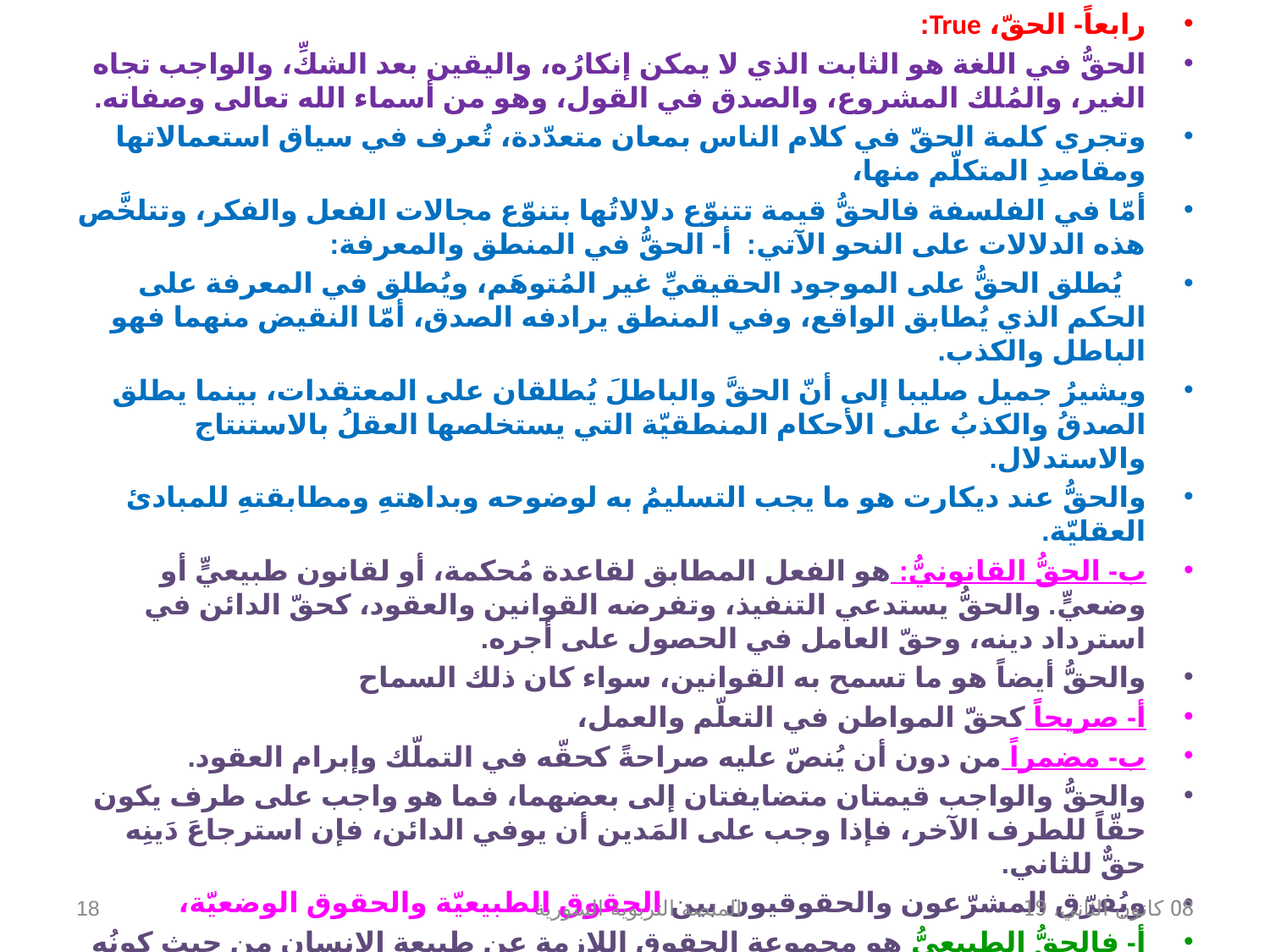

رابعاً- الحقّ، True:
الحقُّ في اللغة هو الثابت الذي لا يمكن إنكارُه، واليقين بعد الشكِّ، والواجب تجاه الغير، والمُلك المشروع، والصدق في القول، وهو من أسماء الله تعالى وصفاته.
وتجري كلمة الحقّ في كلام الناس بمعان متعدّدة، تُعرف في سياق استعمالاتها ومقاصدِ المتكلّم منها،
أمّا في الفلسفة فالحقُّ قيمة تتنوّع دلالاتُها بتنوّع مجالات الفعل والفكر، وتتلخَّص هذه الدلالات على النحو الآتي:  أ- الحقُّ في المنطق والمعرفة:
   يُطلق الحقُّ على الموجود الحقيقيِّ غير المُتوهَم، ويُطلق في المعرفة على الحكم الذي يُطابق الواقع، وفي المنطق يرادفه الصدق، أمّا النقيض منهما فهو الباطل والكذب.
ويشيرُ جميل صليبا إلى أنّ الحقَّ والباطلَ يُطلقان على المعتقدات، بينما يطلق الصدقُ والكذبُ على الأحكام المنطقيّة التي يستخلصها العقلُ بالاستنتاج والاستدلال.
والحقُّ عند ديكارت هو ما يجب التسليمُ به لوضوحه وبداهتهِ ومطابقتهِ للمبادئ العقليّة.
ب- الحقُّ القانونيُّ: هو الفعل المطابق لقاعدة مُحكمة، أو لقانون طبيعيٍّ أو وضعيٍّ. والحقُّ يستدعي التنفيذ، وتفرضه القوانين والعقود، كحقّ الدائن في استرداد دينه، وحقّ العامل في الحصول على أجره.
والحقُّ أيضاً هو ما تسمح به القوانين، سواء كان ذلك السماح
أ- صريحاً كحقّ المواطن في التعلّم والعمل،
ب- مضمراً من دون أن يُنصّ عليه صراحةً كحقّه في التملّك وإبرام العقود.
والحقُّ والواجب قيمتان متضايفتان إلى بعضهما، فما هو واجب على طرف يكون حقّاً للطرف الآخر، فإذا وجب على المَدين أن يوفي الدائن، فإن استرجاعَ دَينِه حقٌّ للثاني.
ويُفرّق المشرّعون والحقوقيون بين الحقوق الطبيعيّة والحقوق الوضعيّة،
أ- فالحقُّ الطبيعيُّ هو مجموعة الحقوق اللازمة عن طبيعة الإنسان من حيث كونُه إنساناً، كالحقِّ في الحياة والحرّيّة.
ب- أمّا الحقّ الوضعيّ فهو الحقوق المنصوص عليها في القوانين المكتوبة والأعراف والتقاليد العامّة، كالحقوق المدنيّة والحقوق السياسيّة

18
المنصة التربوية السورية
08 كانون الثاني، 19